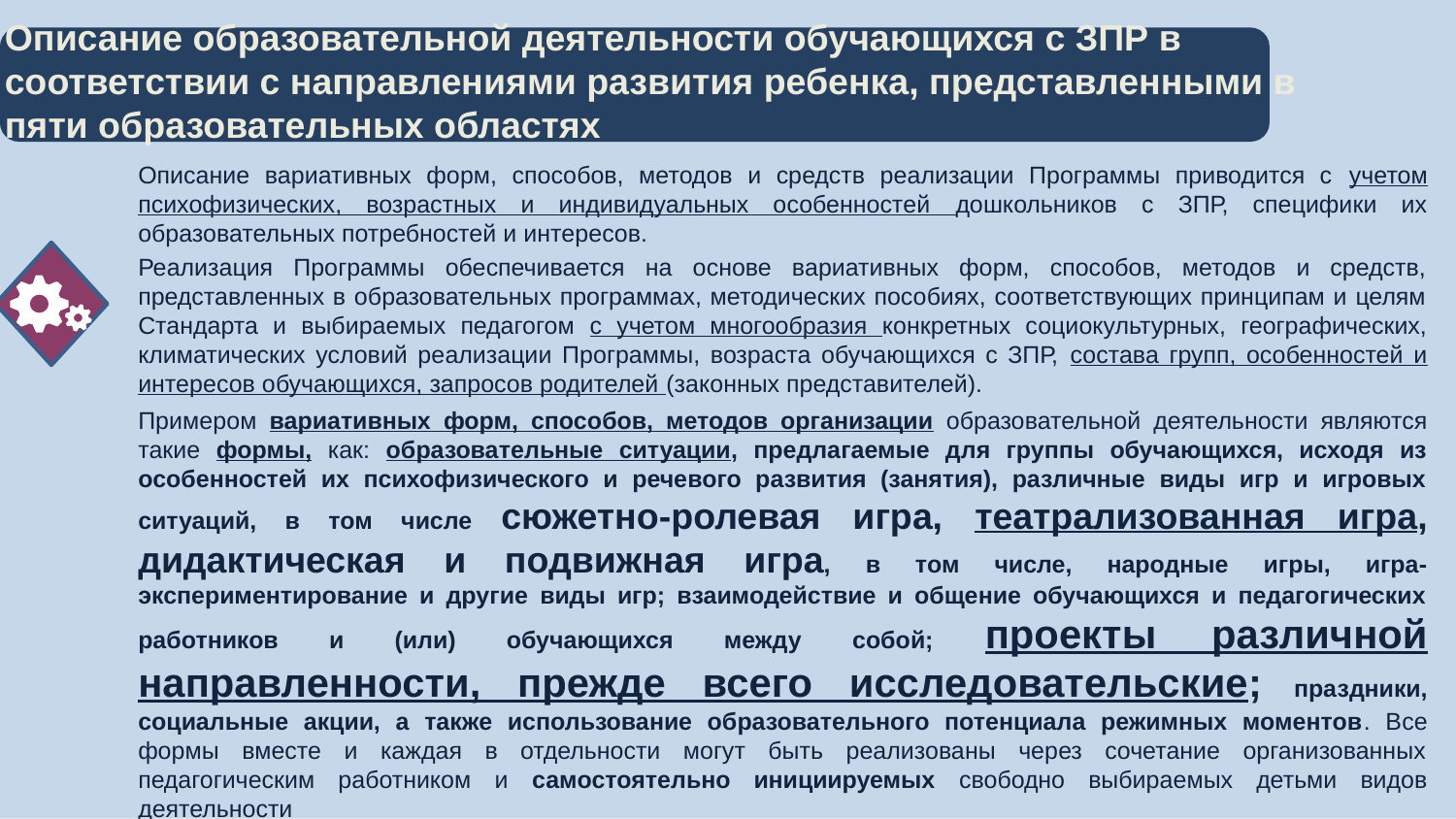

# Описание образовательной деятельности обучающихся с ЗПР в соответствии с направлениями развития ребенка, представленными в пяти образовательных областях

Описание вариативных форм, способов, методов и средств реализации Программы приводится с учетом психофизических, возрастных и индивидуальных особенностей дошкольников с ЗПР, специфики их образовательных потребностей и интересов.
Реализация Программы обеспечивается на основе вариативных форм, способов, методов и средств, представленных в образовательных программах, методических пособиях, соответствующих принципам и целям Стандарта и выбираемых педагогом с учетом многообразия конкретных социокультурных, географических, климатических условий реализации Программы, возраста обучающихся с ЗПР, состава групп, особенностей и интересов обучающихся, запросов родителей (законных представителей).
Примером вариативных форм, способов, методов организации образовательной деятельности являются такие формы, как: образовательные ситуации, предлагаемые для группы обучающихся, исходя из особенностей их психофизического и речевого развития (занятия), различные виды игр и игровых ситуаций, в том числе сюжетно-ролевая игра, театрализованная игра, дидактическая и подвижная игра, в том числе, народные игры, игра-экспериментирование и другие виды игр; взаимодействие и общение обучающихся и педагогических работников и (или) обучающихся между собой; проекты различной направленности, прежде всего исследовательские; праздники, социальные акции, а также использование образовательного потенциала режимных моментов. Все формы вместе и каждая в отдельности могут быть реализованы через сочетание организованных педагогическим работником и самостоятельно инициируемых свободно выбираемых детьми видов деятельности